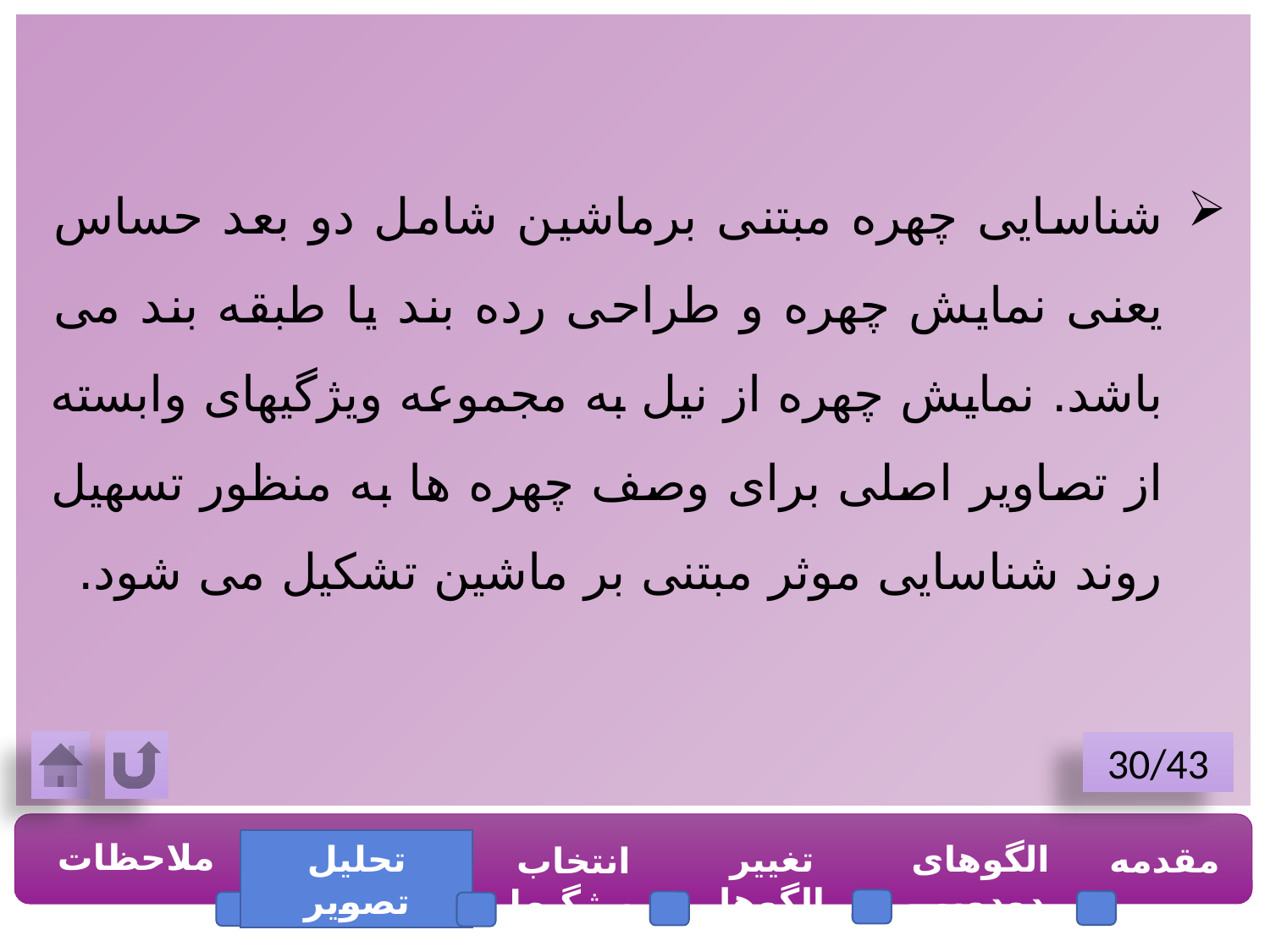

شناسایی چهره مبتنی برماشین شامل دو بعد حساس یعنی نمایش چهره و طراحی رده بند یا طبقه بند می باشد. نمایش چهره از نیل به مجموعه ویژگیهای وابسته از تصاویر اصلی برای وصف چهره ها به منظور تسهیل روند شناسایی موثر مبتنی بر ماشین تشکیل می شود.

30/43

ملاحظات
تحلیل تصویر
تغییر الگوها
الگوهای دودویی
مقدمه
انتخاب ویژگیها